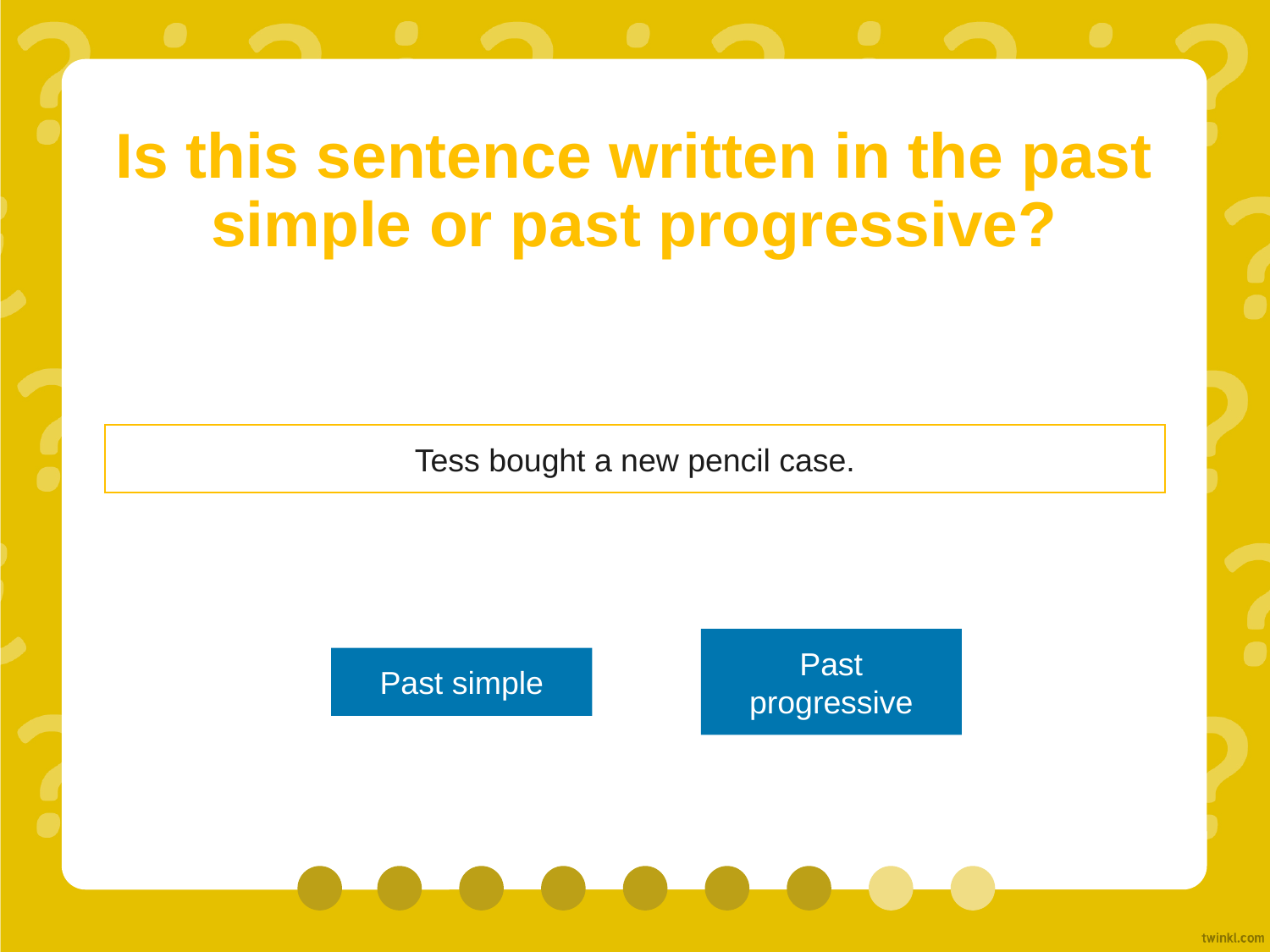

# Is this sentence written in the past simple or past progressive?
Tess bought a new pencil case.
Past simple
Past progressive